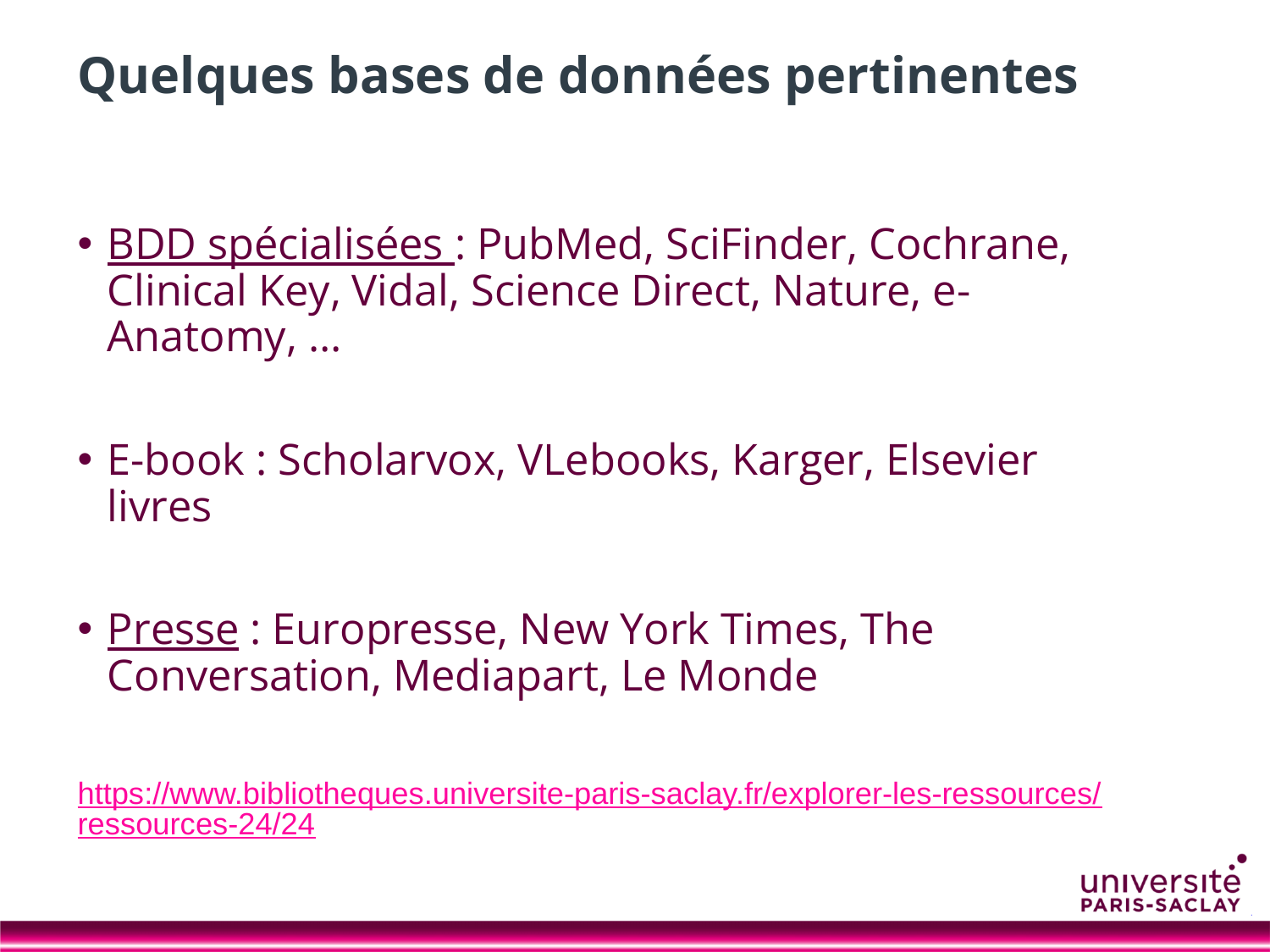

# Quelques bases de données pertinentes
BDD spécialisées : PubMed, SciFinder, Cochrane,  Clinical Key, Vidal, Science Direct, Nature, e-Anatomy, …

E-book : Scholarvox, VLebooks, Karger, Elsevier livres

Presse : Europresse, New York Times, The Conversation, Mediapart, Le Monde

https://www.bibliotheques.universite-paris-saclay.fr/explorer-les-ressources/ressources-24/24